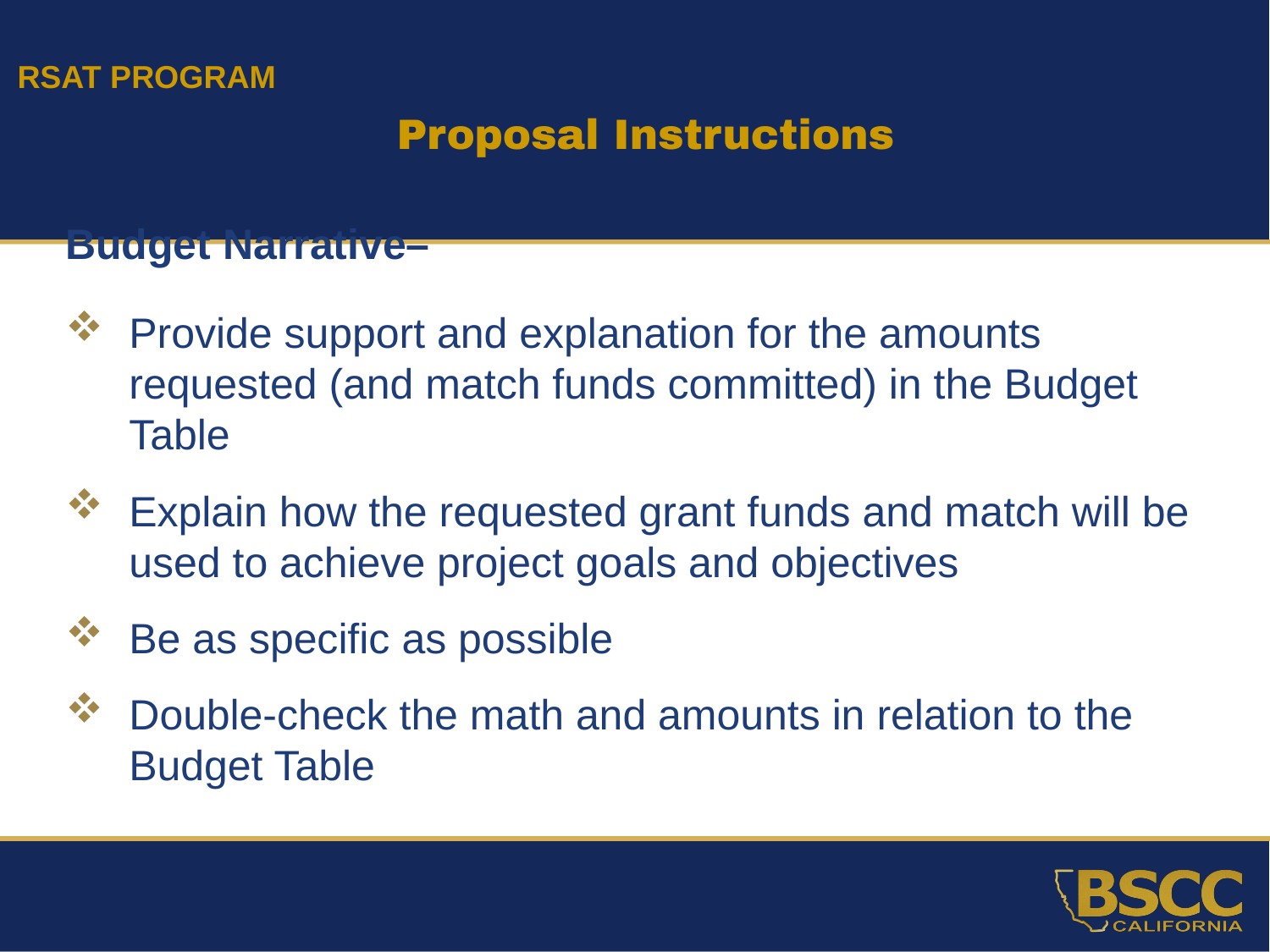

RSAT PROGRAM
Proposal Instructions

Budget Narrative–

Provide support and explanation for the amounts requested (and match funds committed) in the Budget Table

Explain how the requested grant funds and match will be used to achieve project goals and objectives

Be as specific as possible

Double-check the math and amounts in relation to the Budget Table